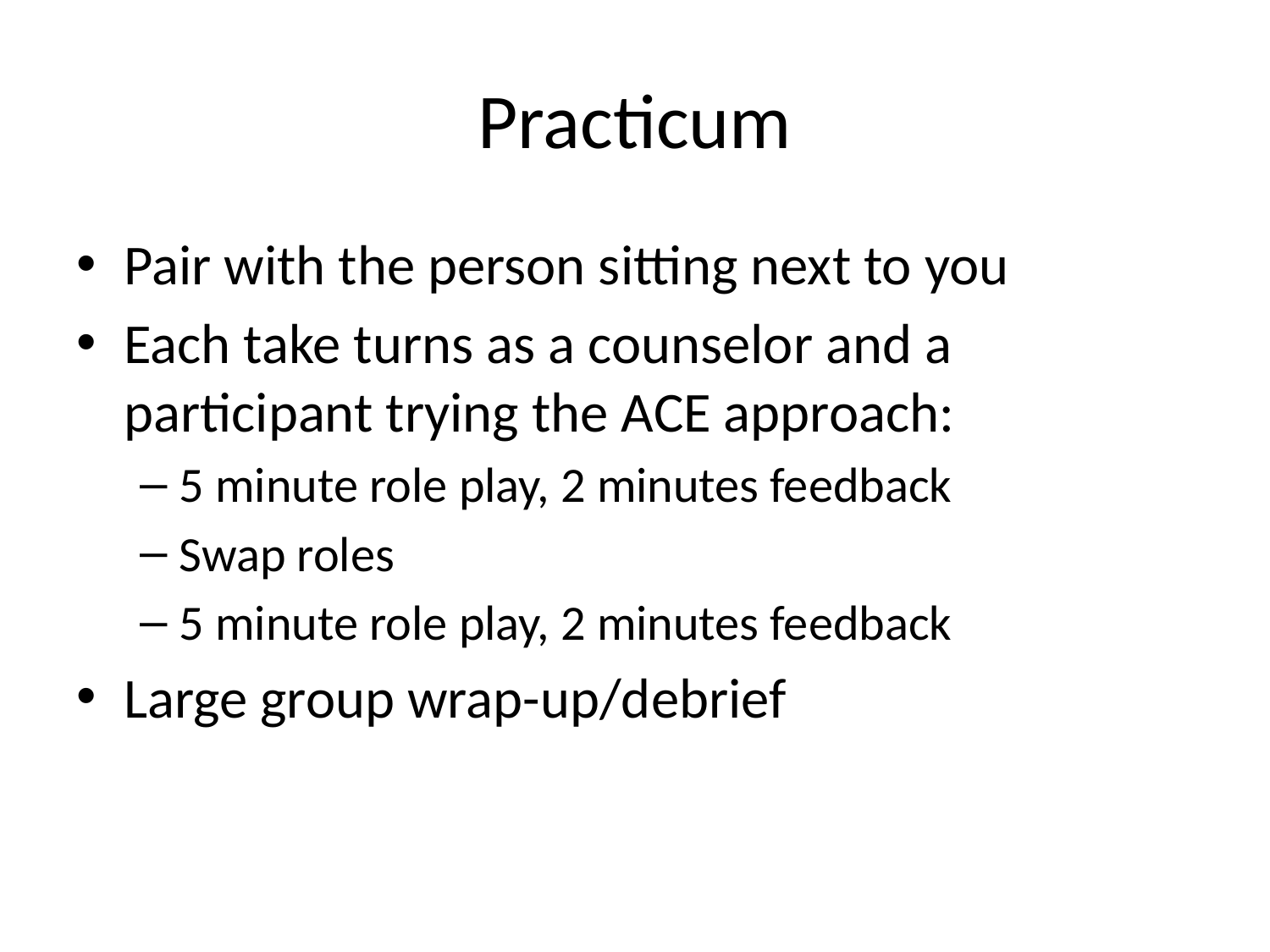

# Practicum
Pair with the person sitting next to you
Each take turns as a counselor and a participant trying the ACE approach:
5 minute role play, 2 minutes feedback
Swap roles
5 minute role play, 2 minutes feedback
Large group wrap-up/debrief